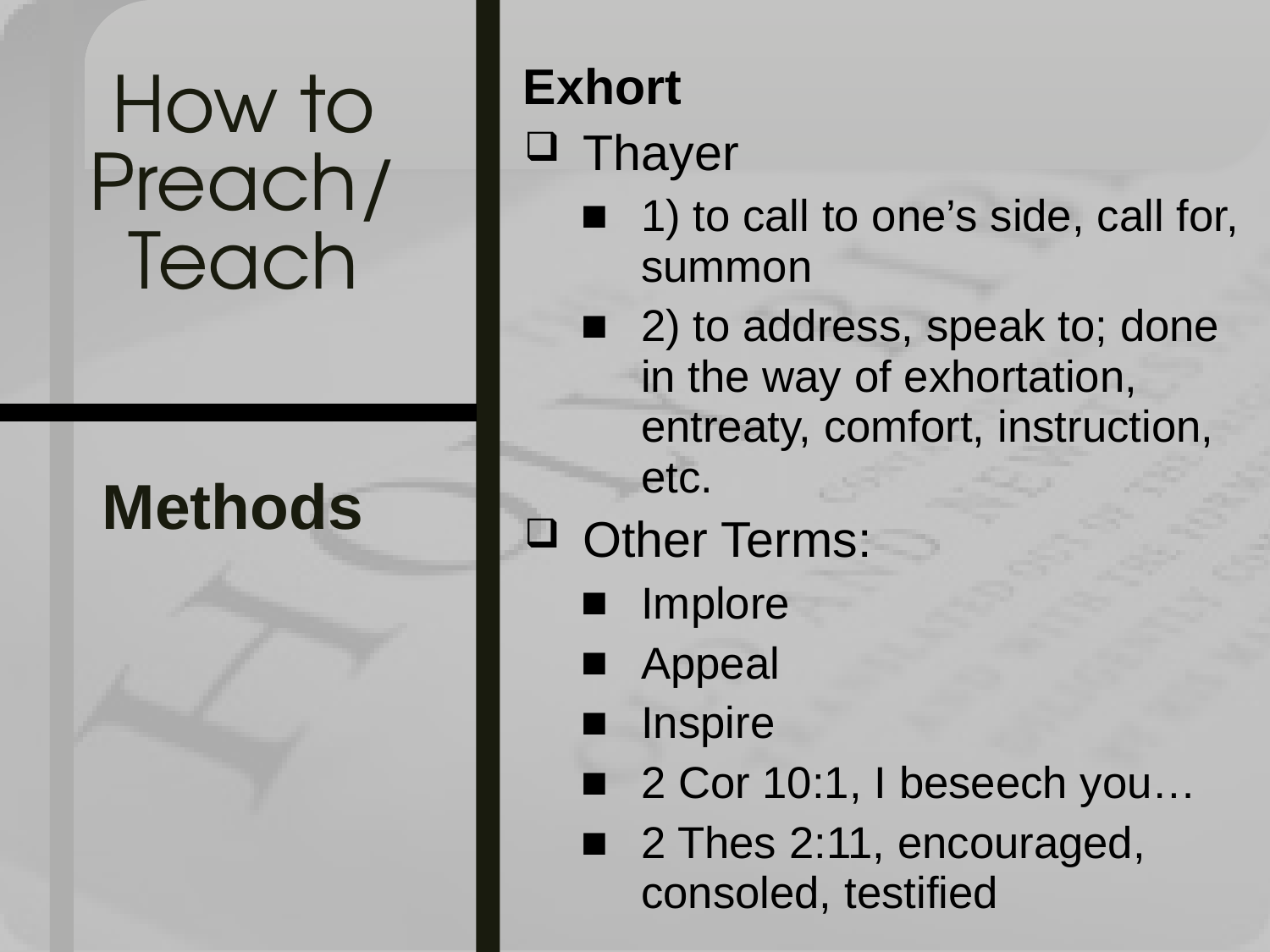

Exhort
Thayer
1) to call to one’s side, call for, summon
2) to address, speak to; done in the way of exhortation, entreaty, comfort, instruction, etc.
Other Terms:
Implore
Appeal
Inspire
2 Cor 10:1, I beseech you…
2 Thes 2:11, encouraged, consoled, testified
# How to Preach/ Teach
Methods